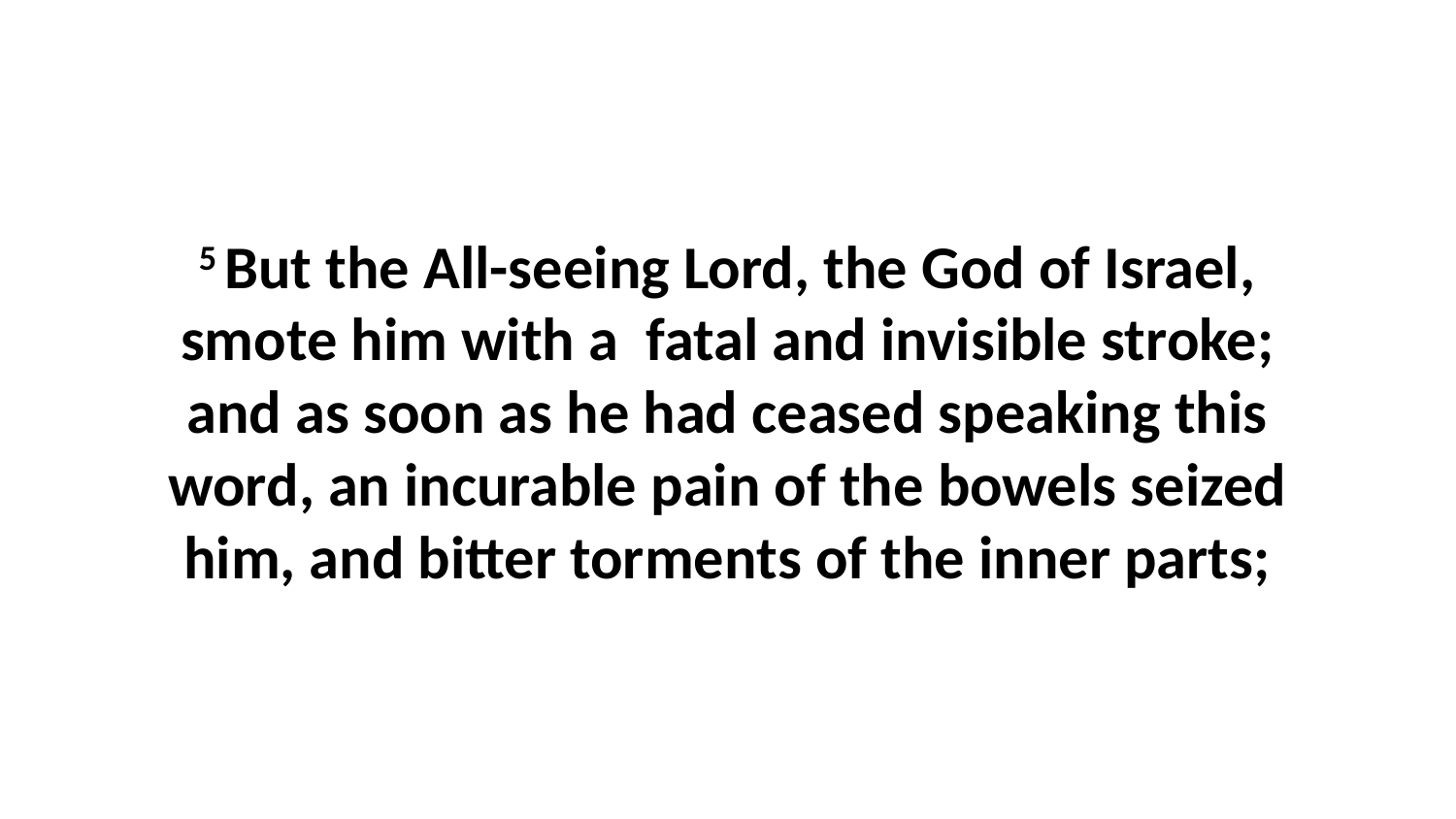

5 But the All-seeing Lord, the God of Israel, smote him with a  fatal and invisible stroke; and as soon as he had ceased speaking this word, an incurable pain of the bowels seized him, and bitter torments of the inner parts;